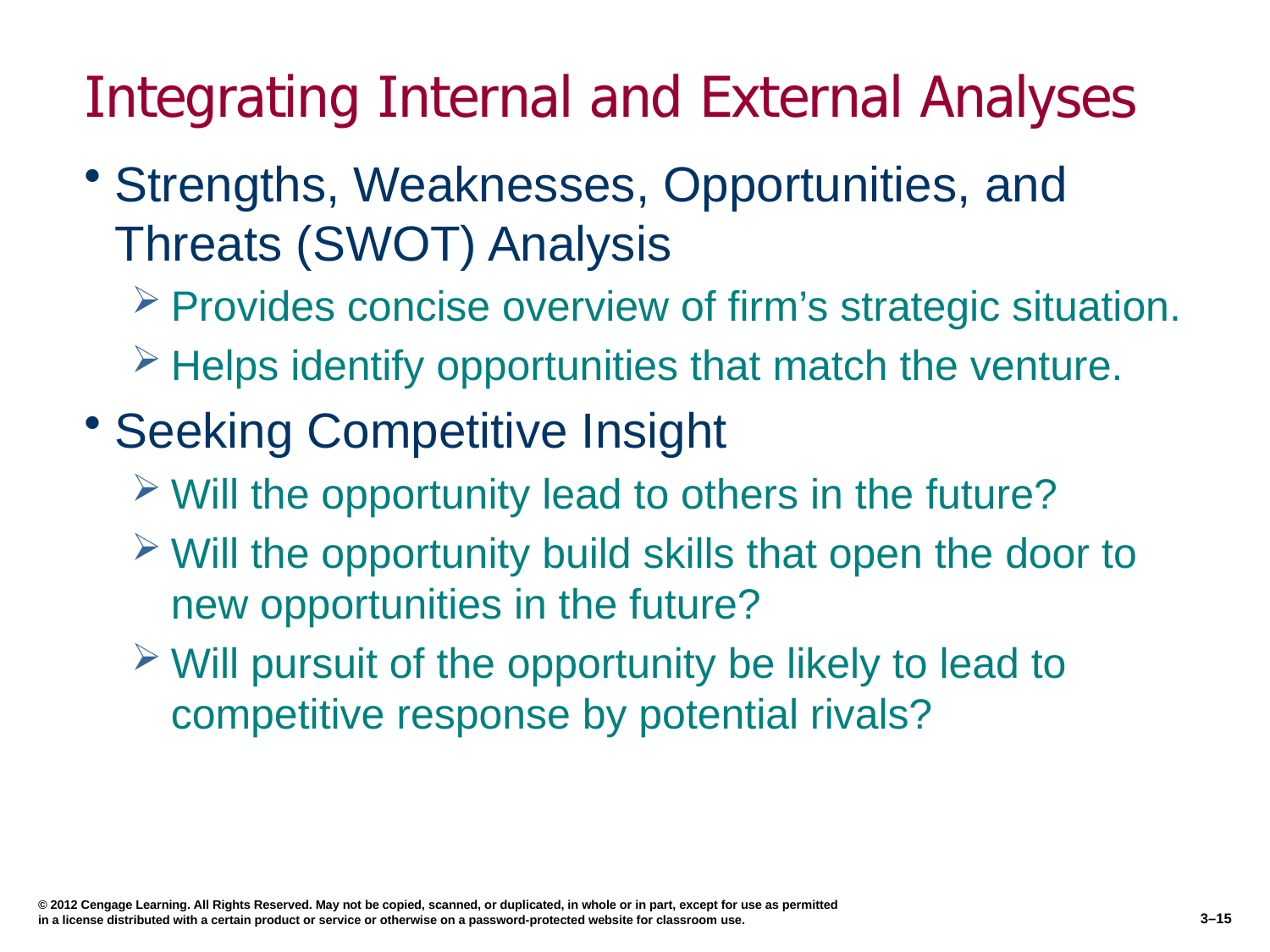

# Integrating Internal and External Analyses
Strengths, Weaknesses, Opportunities, and Threats (SWOT) Analysis
Provides concise overview of firm’s strategic situation.
Helps identify opportunities that match the venture.
Seeking Competitive Insight
Will the opportunity lead to others in the future?
Will the opportunity build skills that open the door to new opportunities in the future?
Will pursuit of the opportunity be likely to lead to competitive response by potential rivals?
© 2012 Cengage Learning. All Rights Reserved. May not be copied, scanned, or duplicated, in whole or in part, except for use as permitted in a license distributed with a certain product or service or otherwise on a password-protected website for classroom use.
3–15